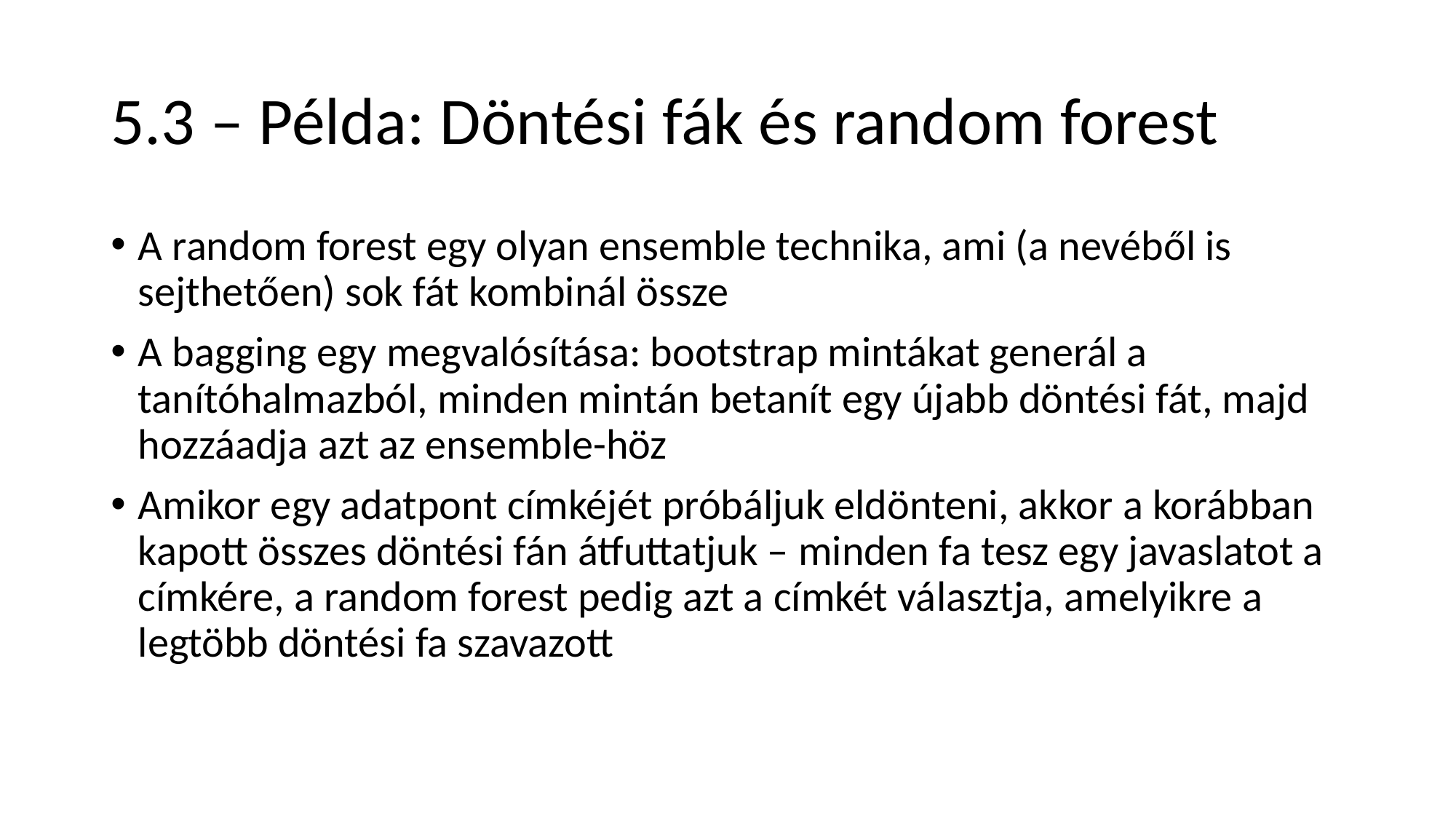

# 5.3 – Példa: Döntési fák és random forest
A random forest egy olyan ensemble technika, ami (a nevéből is sejthetően) sok fát kombinál össze
A bagging egy megvalósítása: bootstrap mintákat generál a tanítóhalmazból, minden mintán betanít egy újabb döntési fát, majd hozzáadja azt az ensemble-höz
Amikor egy adatpont címkéjét próbáljuk eldönteni, akkor a korábban kapott összes döntési fán átfuttatjuk – minden fa tesz egy javaslatot a címkére, a random forest pedig azt a címkét választja, amelyikre a legtöbb döntési fa szavazott